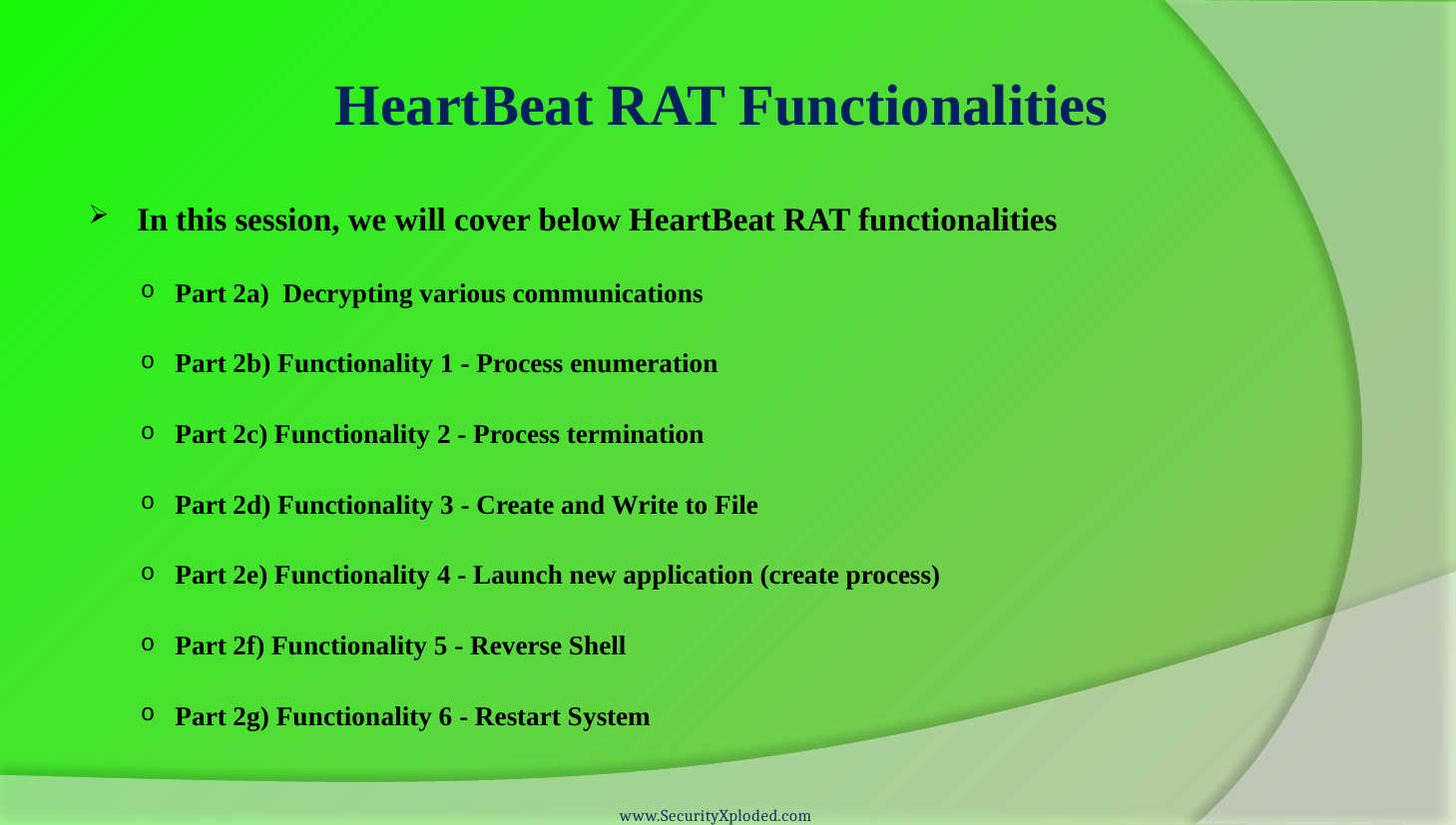

# HeartBeat RAT Functionalities
In this session, we will cover below HeartBeat RAT functionalities
Part 2a)  Decrypting various communications
Part 2b) Functionality 1 - Process enumeration
Part 2c) Functionality 2 - Process termination
Part 2d) Functionality 3 - Create and Write to File
Part 2e) Functionality 4 - Launch new application (create process)
Part 2f) Functionality 5 - Reverse Shell
Part 2g) Functionality 6 - Restart System

www.SecurityXploded.com